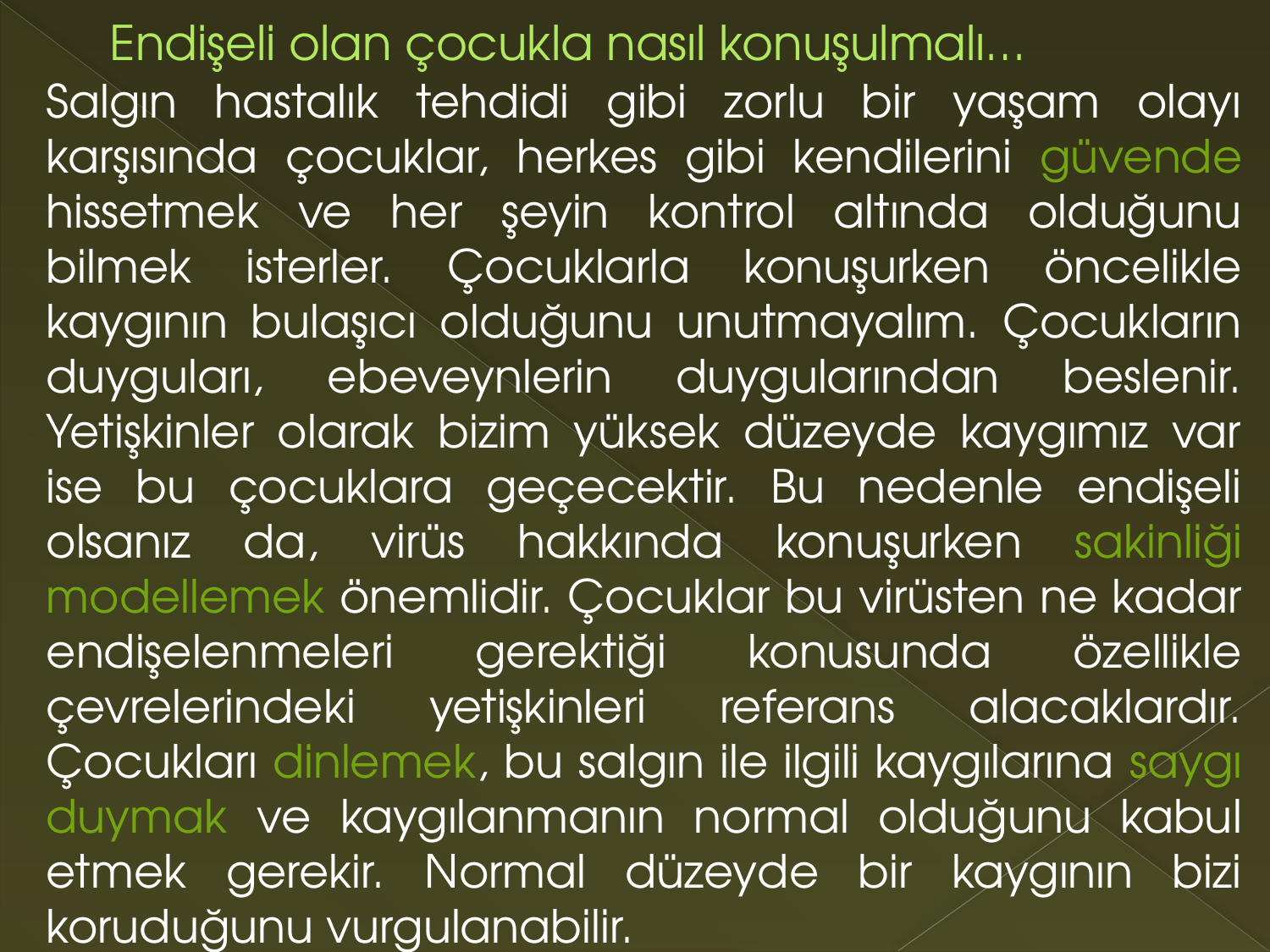

# Endişeli olan çocukla nasıl konuşulmalı…
Salgın hastalık tehdidi gibi zorlu bir yaşam olayı karşısında çocuklar, herkes gibi kendilerini güvende hissetmek ve her şeyin kontrol altında olduğunu bilmek isterler. Çocuklarla konuşurken öncelikle kaygının bulaşıcı olduğunu unutmayalım. Çocukların duyguları, ebeveynlerin duygularından beslenir. Yetişkinler olarak bizim yüksek düzeyde kaygımız var ise bu çocuklara geçecektir. Bu nedenle endişeli olsanız da, virüs hakkında konuşurken sakinliği modellemek önemlidir. Çocuklar bu virüsten ne kadar endişelenmeleri gerektiği konusunda özellikle çevrelerindeki yetişkinleri referans alacaklardır. Çocukları dinlemek, bu salgın ile ilgili kaygılarına saygı duymak ve kaygılanmanın normal olduğunu kabul etmek gerekir. Normal düzeyde bir kaygının bizi koruduğunu vurgulanabilir.